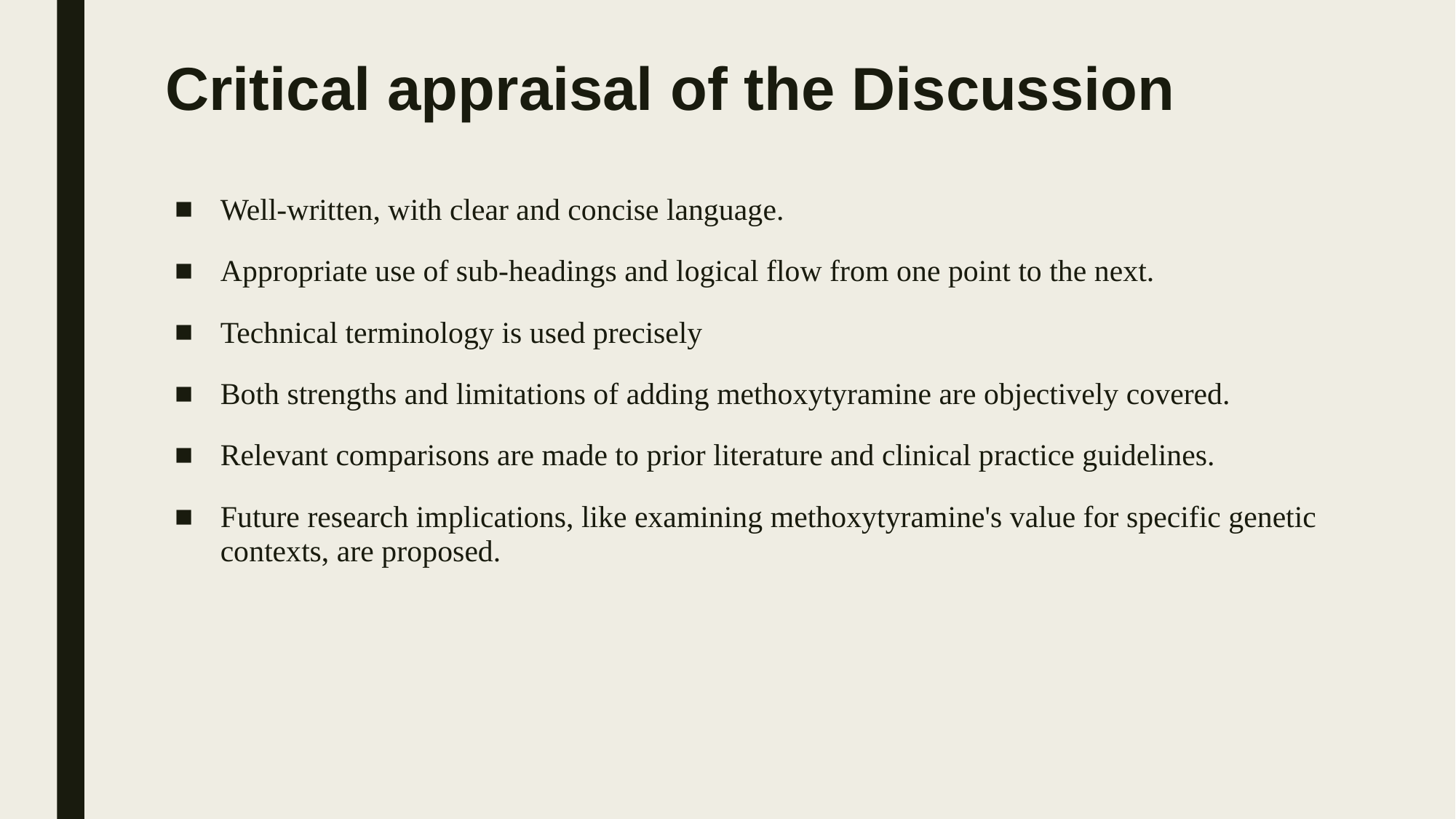

# Critical appraisal of the Discussion
Well-written, with clear and concise language.
Appropriate use of sub-headings and logical flow from one point to the next.
Technical terminology is used precisely
Both strengths and limitations of adding methoxytyramine are objectively covered.
Relevant comparisons are made to prior literature and clinical practice guidelines.
Future research implications, like examining methoxytyramine's value for specific genetic contexts, are proposed.